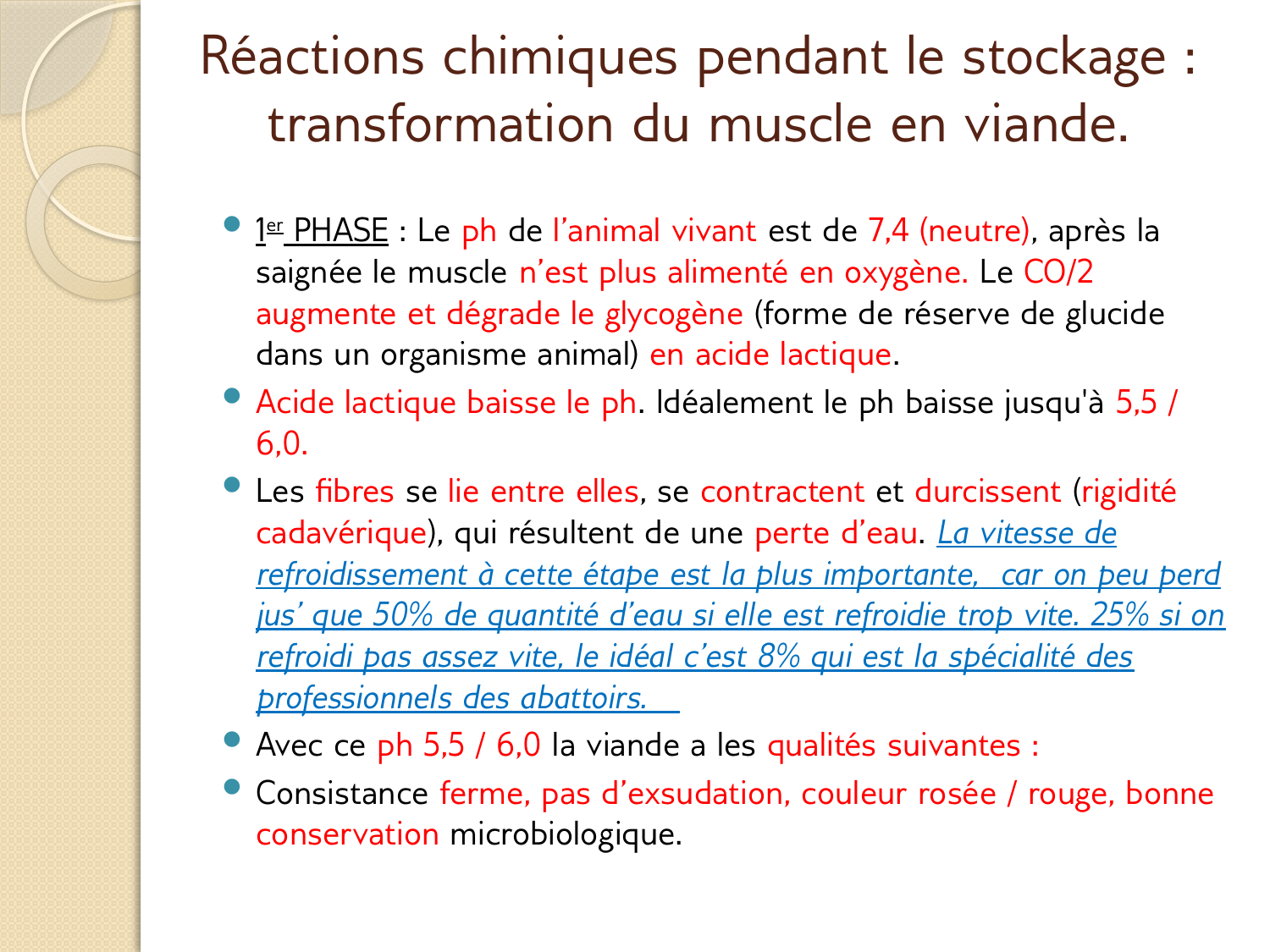

# Réactions chimiques pendant le stockage : transformation du muscle en viande.
1er PHASE : Le ph de l’animal vivant est de 7,4 (neutre), après la saignée le muscle n’est plus alimenté en oxygène. Le CO/2 augmente et dégrade le glycogène (forme de réserve de glucide dans un organisme animal) en acide lactique.
Acide lactique baisse le ph. Idéalement le ph baisse jusqu'à 5,5 / 6,0.
Les fibres se lie entre elles, se contractent et durcissent (rigidité cadavérique), qui résultent de une perte d’eau. La vitesse de refroidissement à cette étape est la plus importante,  car on peu perd jus’ que 50% de quantité d’eau si elle est refroidie trop vite. 25% si on refroidi pas assez vite, le idéal c’est 8% qui est la spécialité des professionnels des abattoirs.
Avec ce ph 5,5 / 6,0 la viande a les qualités suivantes :
Consistance ferme, pas d’exsudation, couleur rosée / rouge, bonne conservation microbiologique.